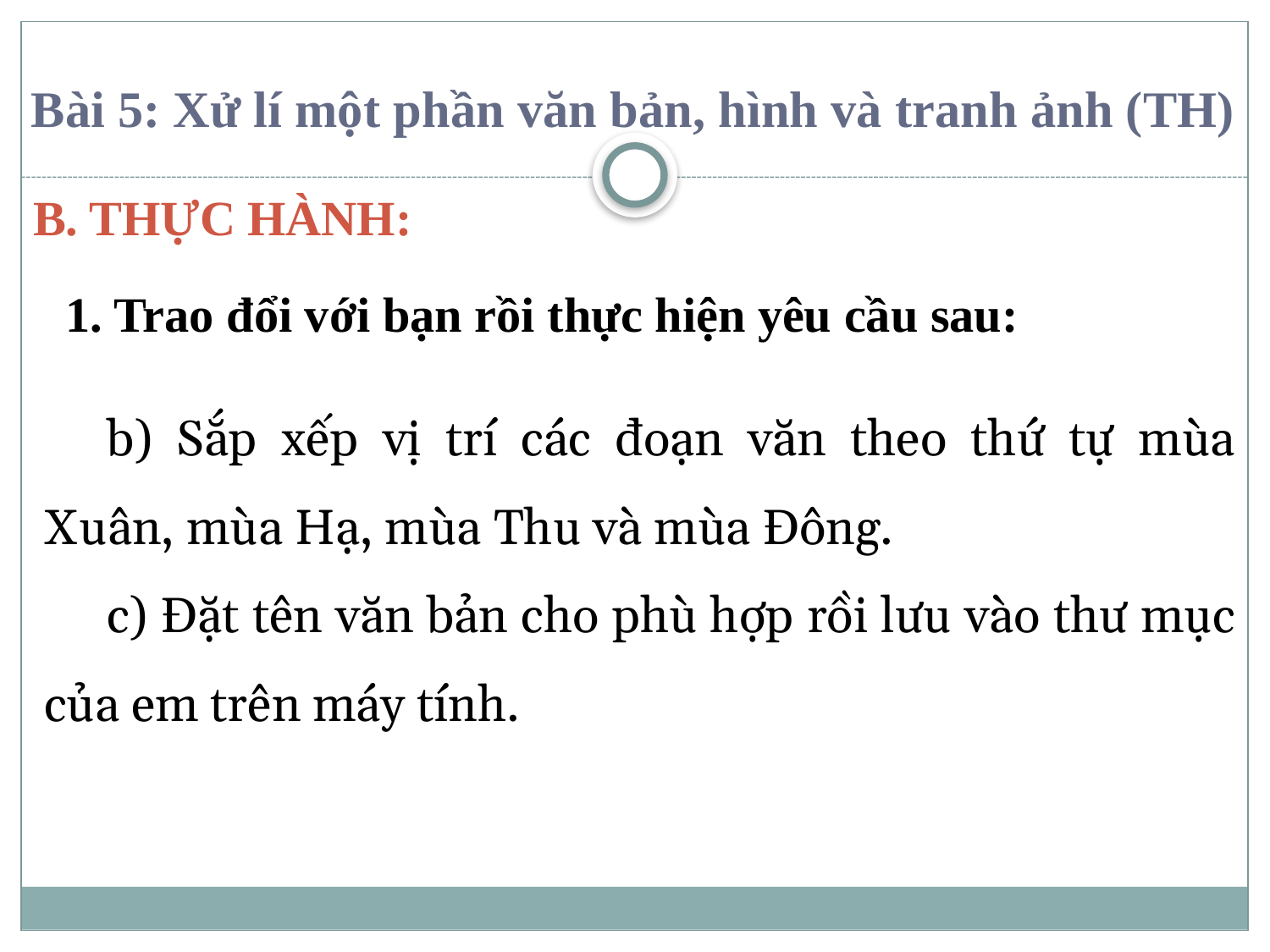

Bài 5: Xử lí một phần văn bản, hình và tranh ảnh (TH)
B. THỰC HÀNH:
1. Trao đổi với bạn rồi thực hiện yêu cầu sau:

b) Sắp xếp vị trí các đoạn văn theo thứ tự mùa Xuân, mùa Hạ, mùa Thu và mùa Đông.
c) Đặt tên văn bản cho phù hợp rồi lưu vào thư mục của em trên máy tính.